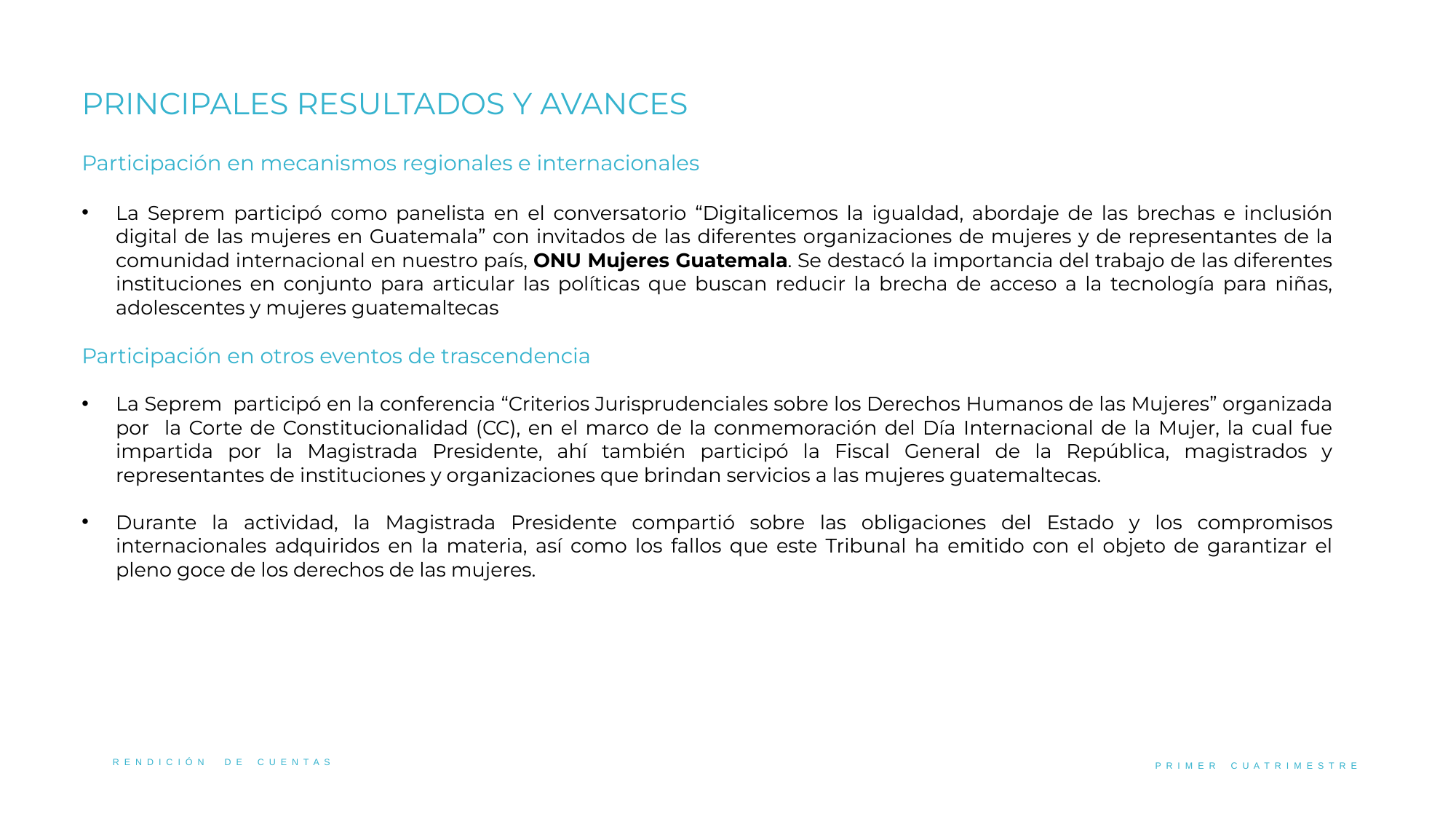

PRINCIPALES RESULTADOS Y AVANCES
Participación en mecanismos regionales e internacionales

La Seprem participó como panelista en el conversatorio “Digitalicemos la igualdad, abordaje de las brechas e inclusión digital de las mujeres en Guatemala” con invitados de las diferentes organizaciones de mujeres y de representantes de la comunidad internacional en nuestro país, ONU Mujeres Guatemala. Se destacó la importancia del trabajo de las diferentes instituciones en conjunto para articular las políticas que buscan reducir la brecha de acceso a la tecnología para niñas, adolescentes y mujeres guatemaltecas

Participación en otros eventos de trascendencia

La Seprem  participó en la conferencia “Criterios Jurisprudenciales sobre los Derechos Humanos de las Mujeres” organizada por  la Corte de Constitucionalidad (CC), en el marco de la conmemoración del Día Internacional de la Mujer, la cual fue impartida por la Magistrada Presidente, ahí también participó la Fiscal General de la República, magistrados y representantes de instituciones y organizaciones que brindan servicios a las mujeres guatemaltecas.

Durante la actividad, la Magistrada Presidente compartió sobre las obligaciones del Estado y los compromisos internacionales adquiridos en la materia, así como los fallos que este Tribunal ha emitido con el objeto de garantizar el pleno goce de los derechos de las mujeres.